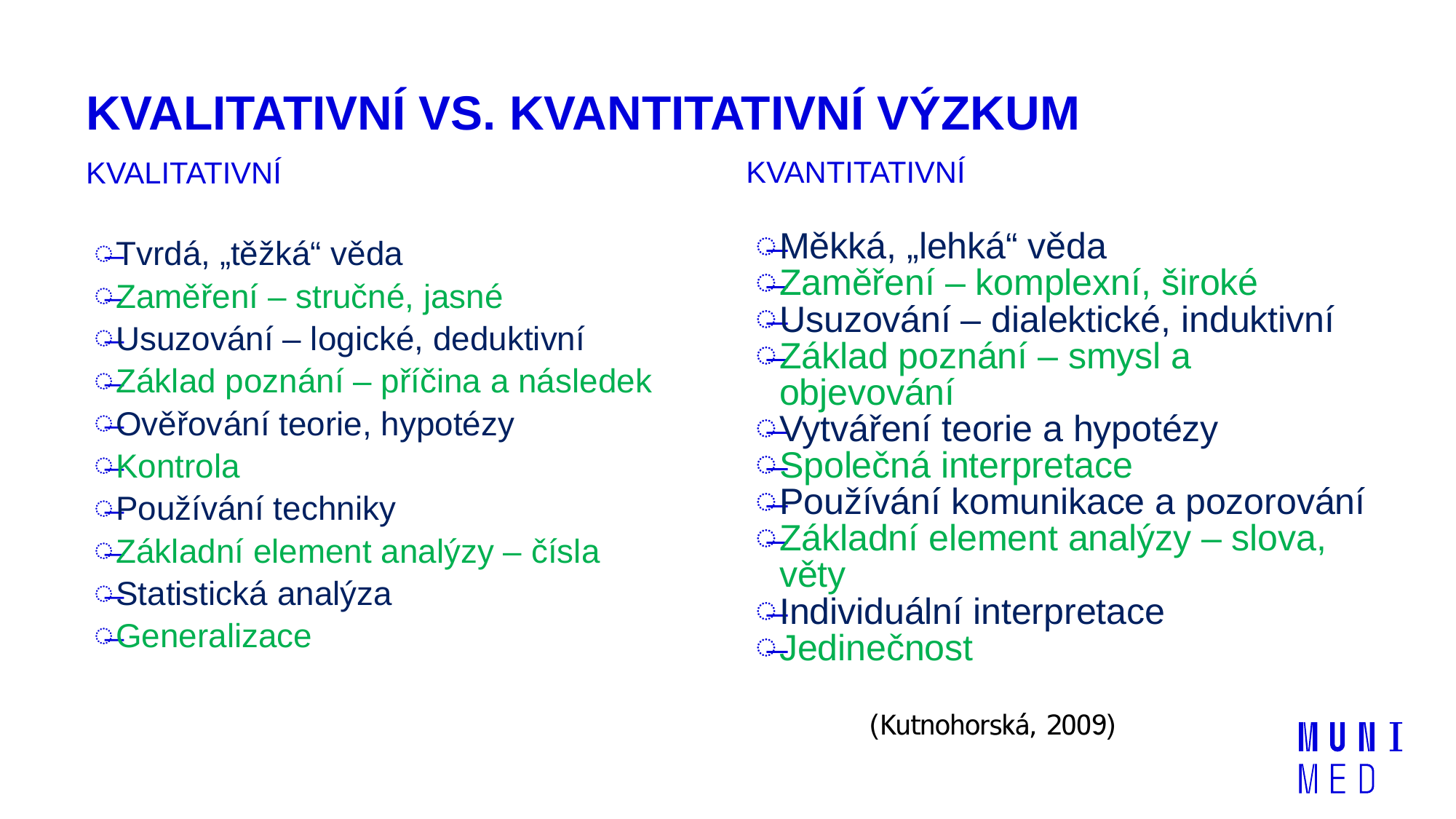

# KVALITATIVNÍ VS. KVANTITATIVNÍ VÝZKUM
KVANTITATIVNÍ
KVALITATIVNÍ
Tvrdá, „těžká“ věda
Zaměření – stručné, jasné
Usuzování – logické, deduktivní
Základ poznání – příčina a následek
Ověřování teorie, hypotézy
Kontrola
Používání techniky
Základní element analýzy – čísla
Statistická analýza
Generalizace
Měkká, „lehká“ věda
Zaměření – komplexní, široké
Usuzování – dialektické, induktivní
Základ poznání – smysl a objevování
Vytváření teorie a hypotézy
Společná interpretace
Používání komunikace a pozorování
Základní element analýzy – slova, věty
Individuální interpretace
Jedinečnost

(Kutnohorská, 2009)